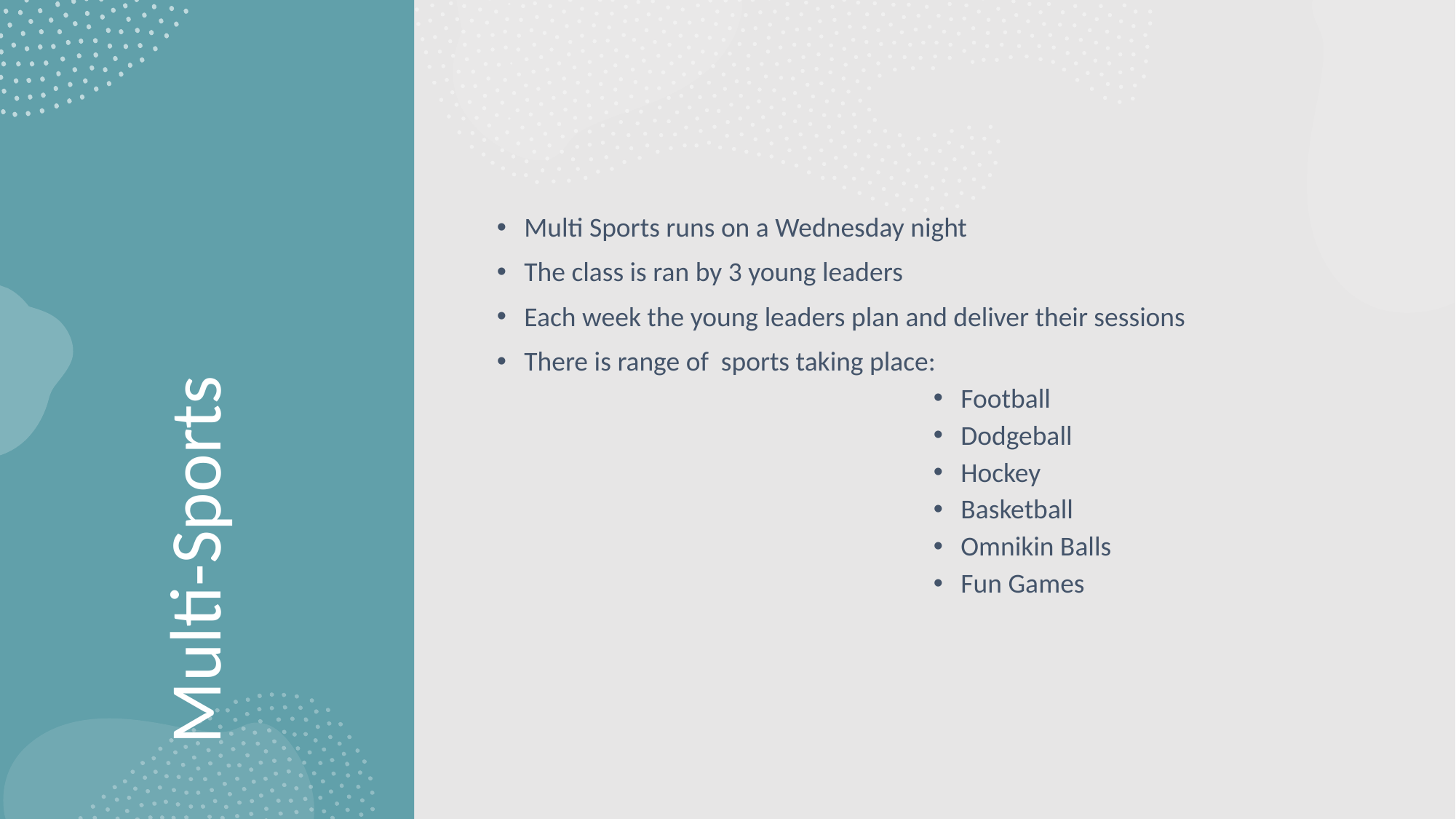

Multi Sports runs on a Wednesday night
The class is ran by 3 young leaders
Each week the young leaders plan and deliver their sessions
There is range of  sports taking place:
Football
Dodgeball
Hockey
Basketball
Omnikin Balls
Fun Games
# Multi-Sports